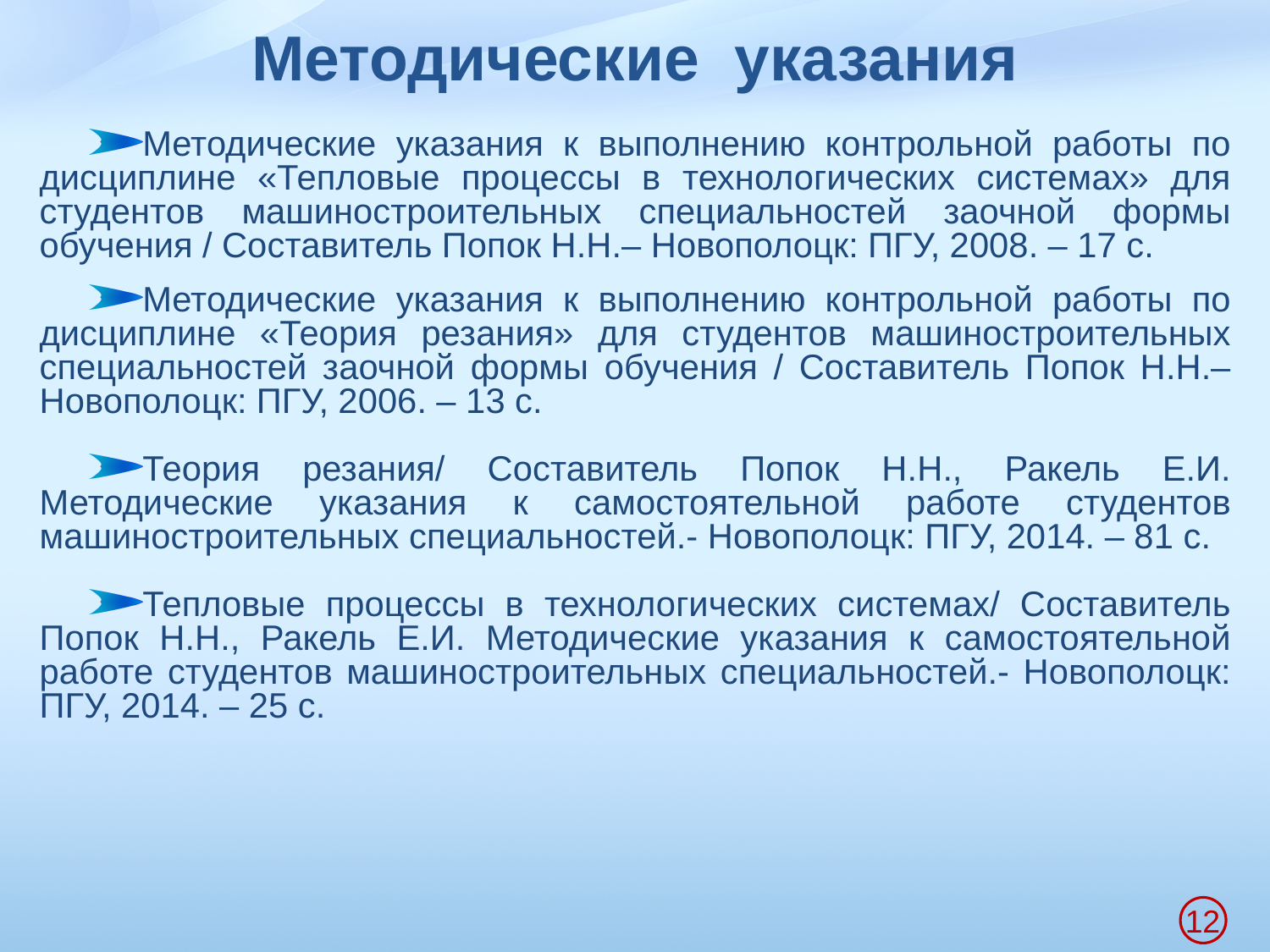

# Методические  указания

Методические указания к выполнению контрольной работы по дисциплине «Тепловые процессы в технологических системах» для студентов машиностроительных специальностей заочной формы обучения / Составитель Попок Н.Н.– Новополоцк: ПГУ, 2008. – 17 с.

Методические указания к выполнению контрольной работы по дисциплине «Теория резания» для студентов машиностроительных специальностей заочной формы обучения / Составитель Попок Н.Н.– Новополоцк: ПГУ, 2006. – 13 с.

Теория резания/ Составитель Попок Н.Н., Ракель Е.И. Методические указания к самостоятельной работе студентов машиностроительных специальностей.- Новополоцк: ПГУ, 2014. – 81 с.

Тепловые процессы в технологических системах/ Составитель Попок Н.Н., Ракель Е.И. Методические указания к самостоятельной работе студентов машиностроительных специальностей.- Новополоцк: ПГУ, 2014. – 25 с.
12